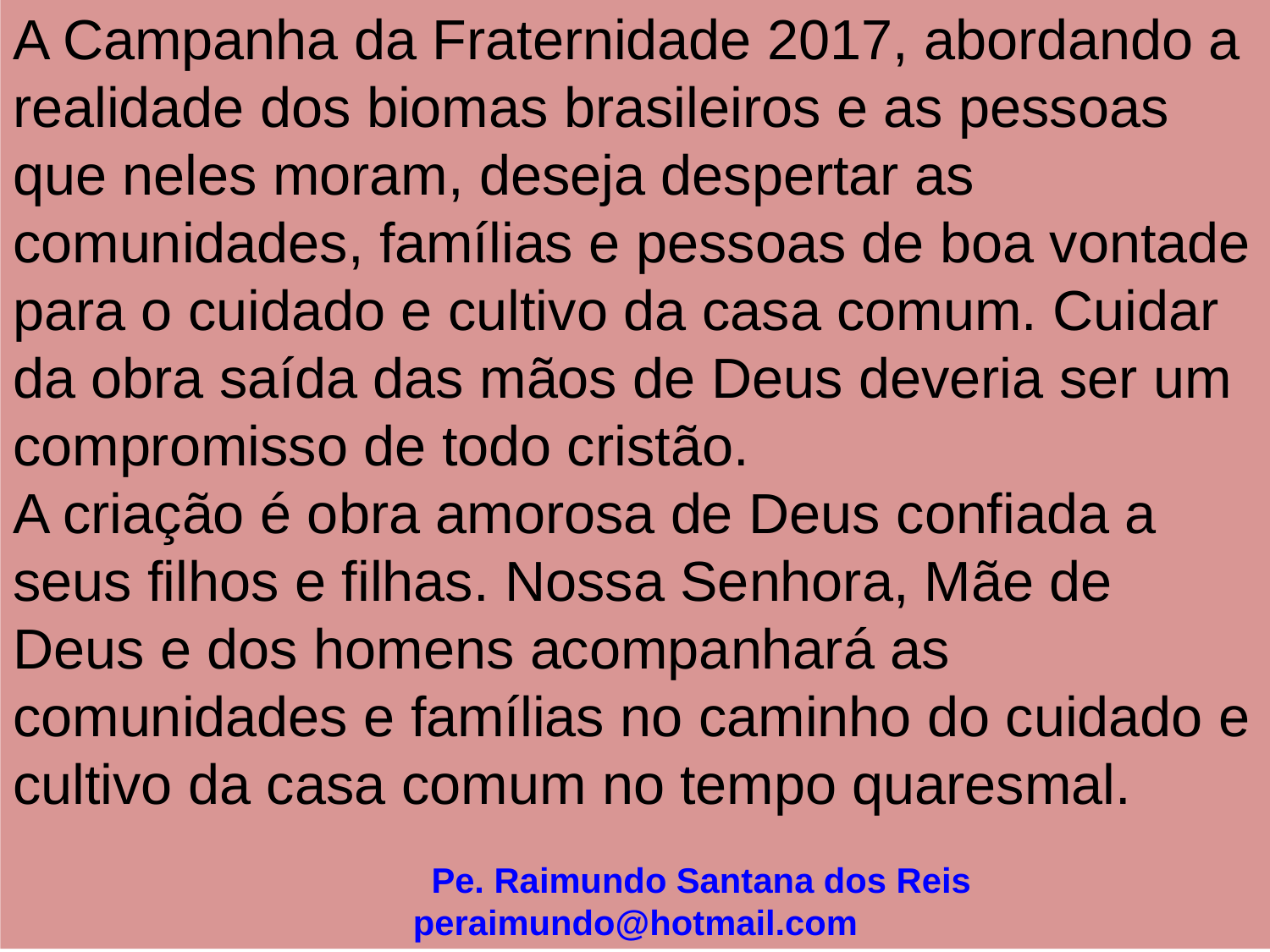

A Campanha da Fraternidade 2017, abordando a realidade dos biomas brasileiros e as pessoas que neles moram, deseja despertar as comunidades, famílias e pessoas de boa vontade para o cuidado e cultivo da casa comum. Cuidar da obra saída das mãos de Deus deveria ser um compromisso de todo cristão.
A criação é obra amorosa de Deus confiada a seus filhos e filhas. Nossa Senhora, Mãe de Deus e dos homens acompanhará as comunidades e famílias no caminho do cuidado e cultivo da casa comum no tempo quaresmal.

                                           Pe. Raimundo Santana dos Reis
peraimundo@hotmail.com